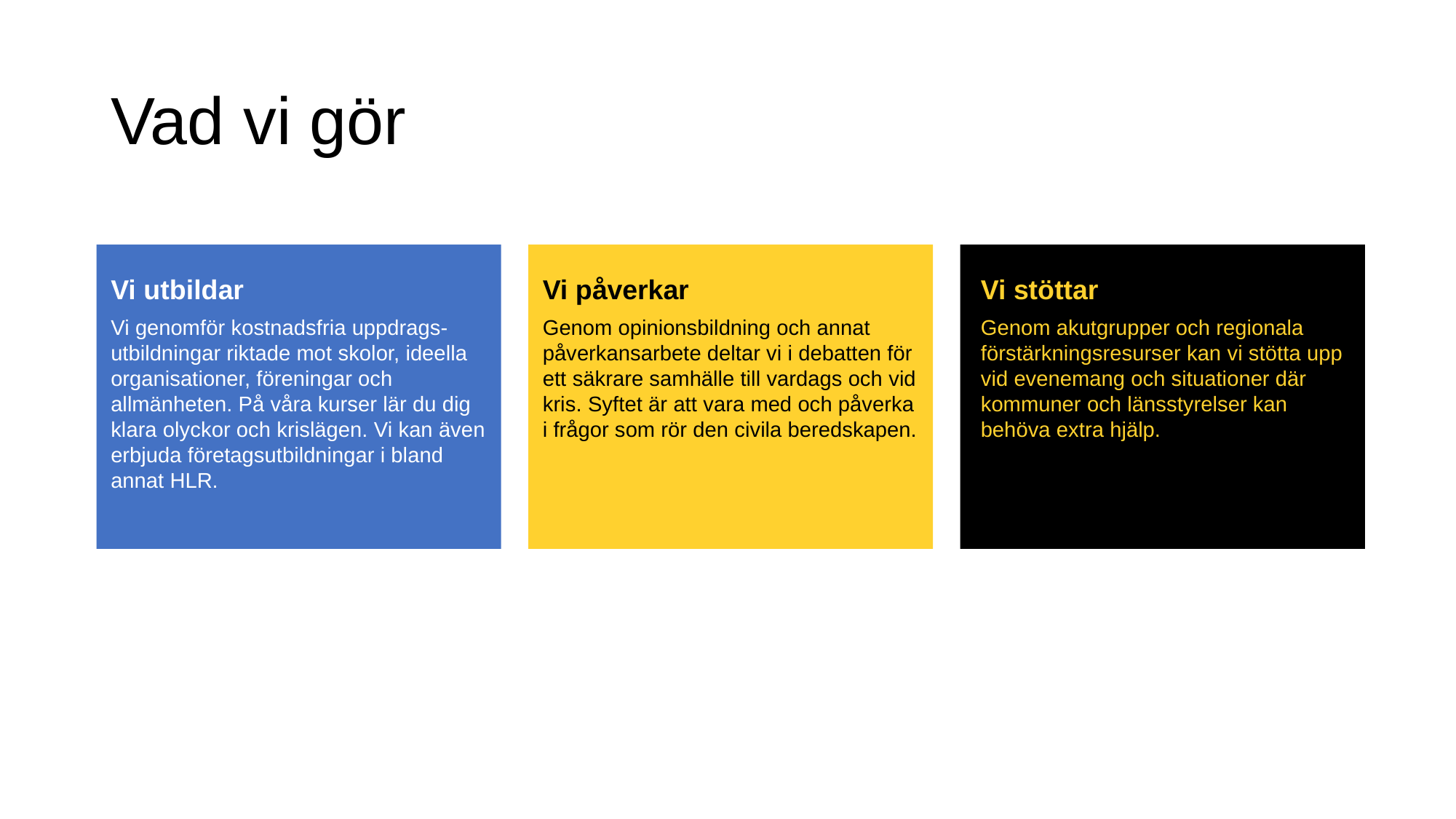

# Vad vi gör

Vi påverkar
Genom opinionsbildning och annat påverkansarbete deltar vi i debatten för ett säkrare samhälle till vardags och vid kris. Syftet är att vara med och påverka i frågor som rör den civila beredskapen.
Vi stöttar
Genom akutgrupper och regionala förstärkningsresurser kan vi stötta upp vid evenemang och situationer där kommuner och länsstyrelser kan behöva extra hjälp.
Vi utbildar
Vi genomför kostnadsfria uppdrags-utbildningar riktade mot skolor, ideella organisationer, föreningar och allmänheten. På våra kurser lär du dig klara olyckor och krislägen. Vi kan även erbjuda företagsutbildningar i bland annat HLR.